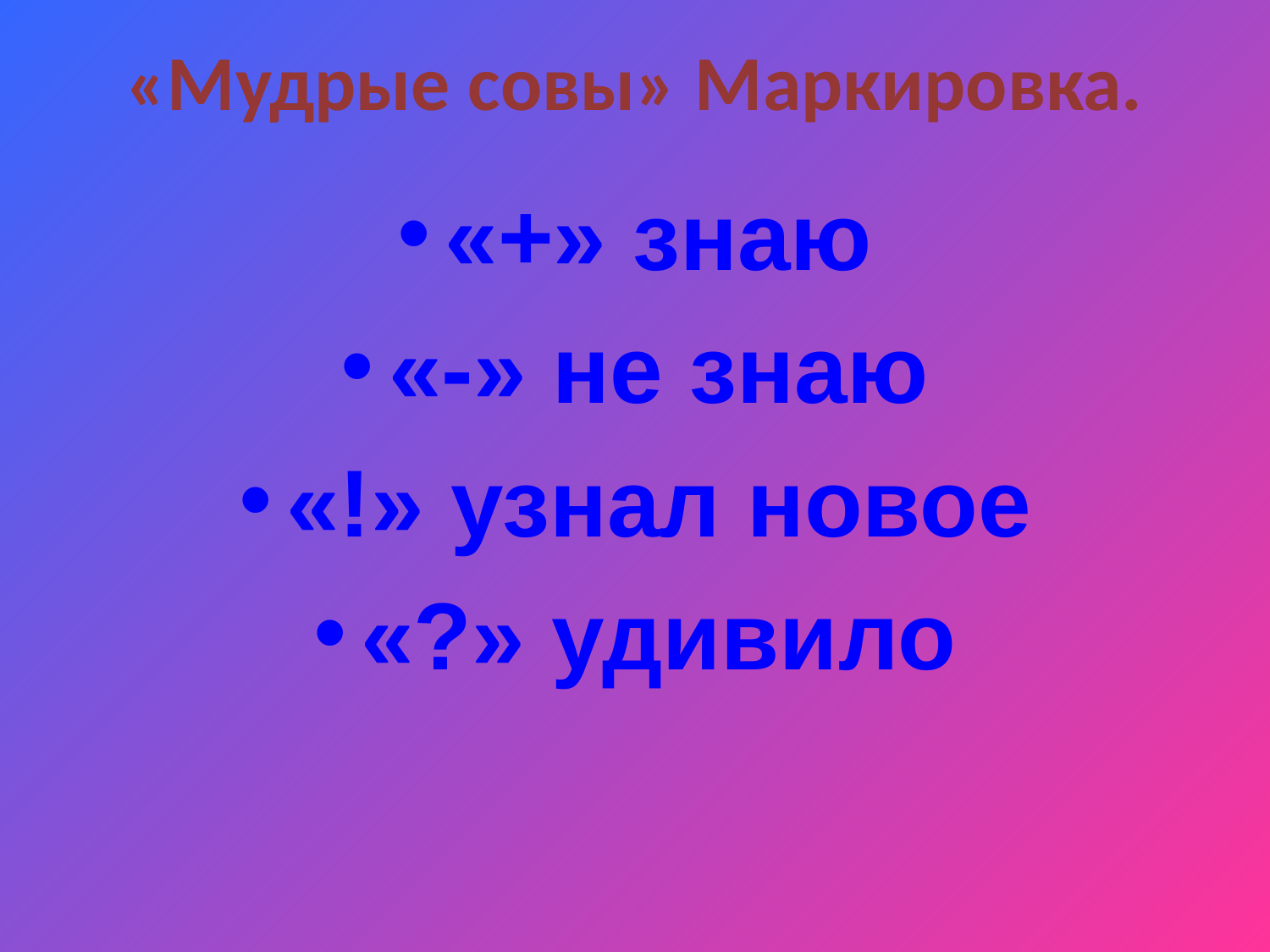

# «Мудрые совы» Маркировка.
«+» знаю
«-» не знаю
«!» узнал новое
«?» удивило